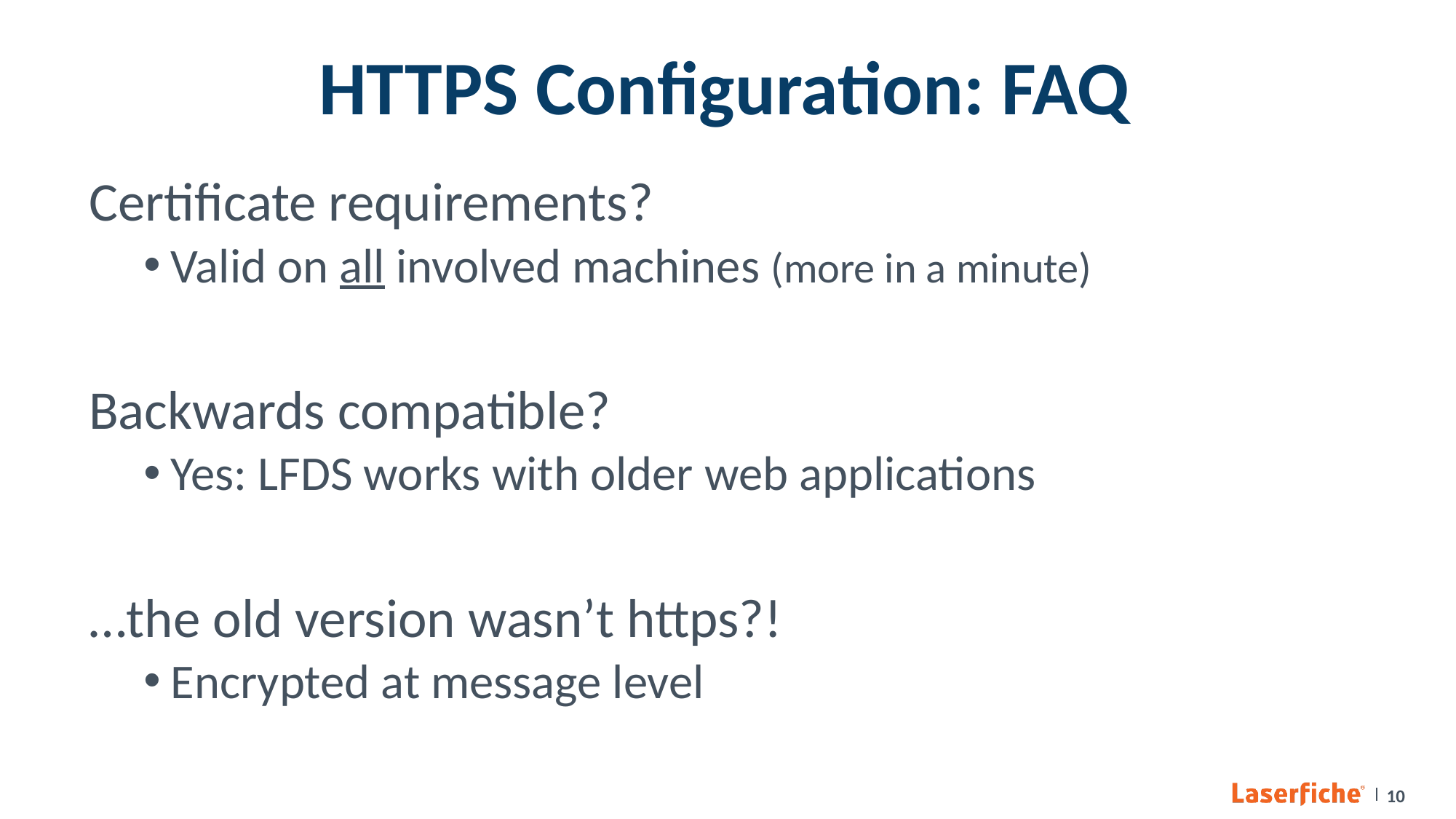

# HTTPS Configuration: FAQ
Certificate requirements?
Valid on all involved machines (more in a minute)

Backwards compatible?
Yes: LFDS works with older web applications

…the old version wasn’t https?!
Encrypted at message level